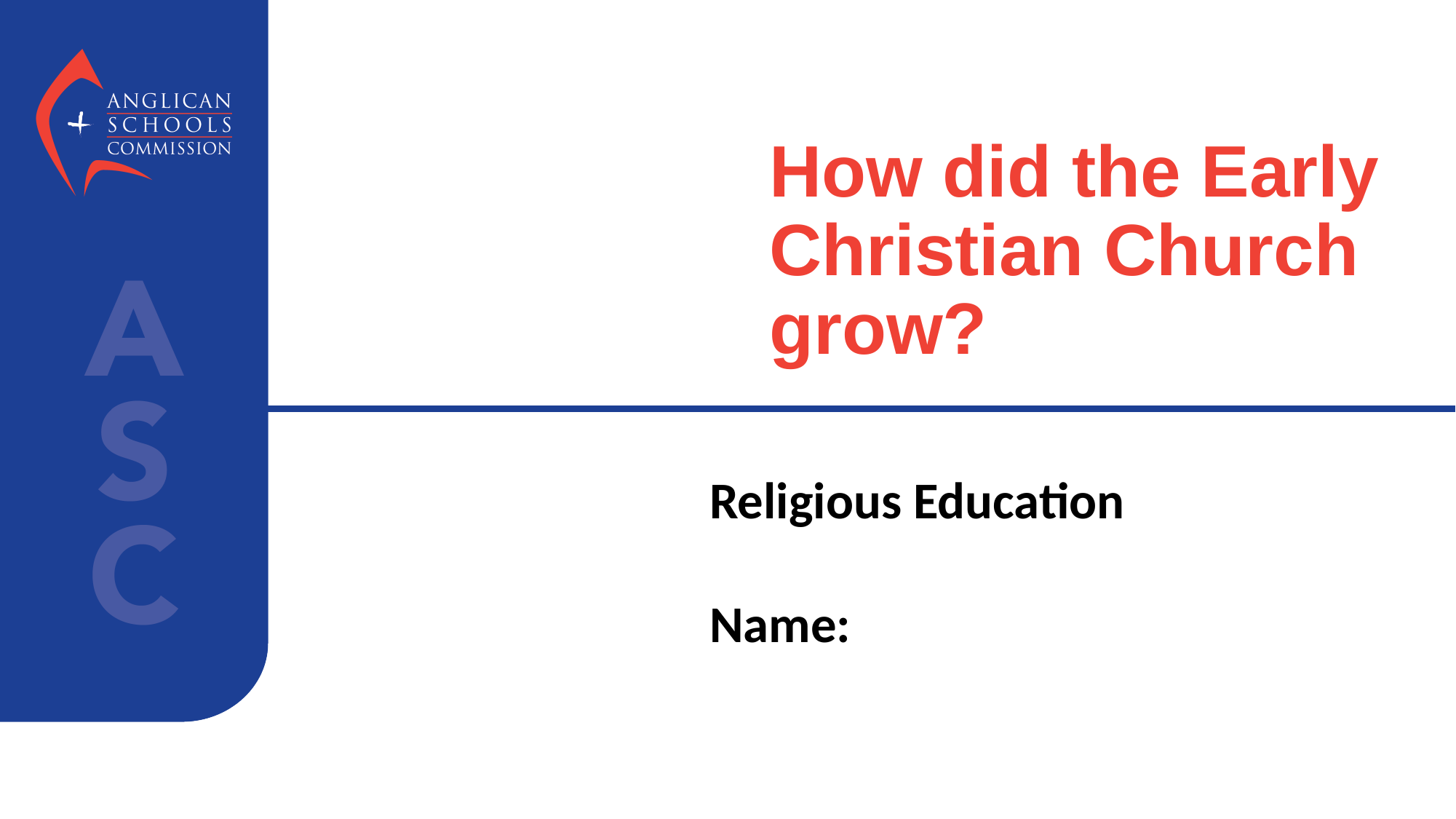

# How did the Early Christian Church grow?
Religious Education

Name: